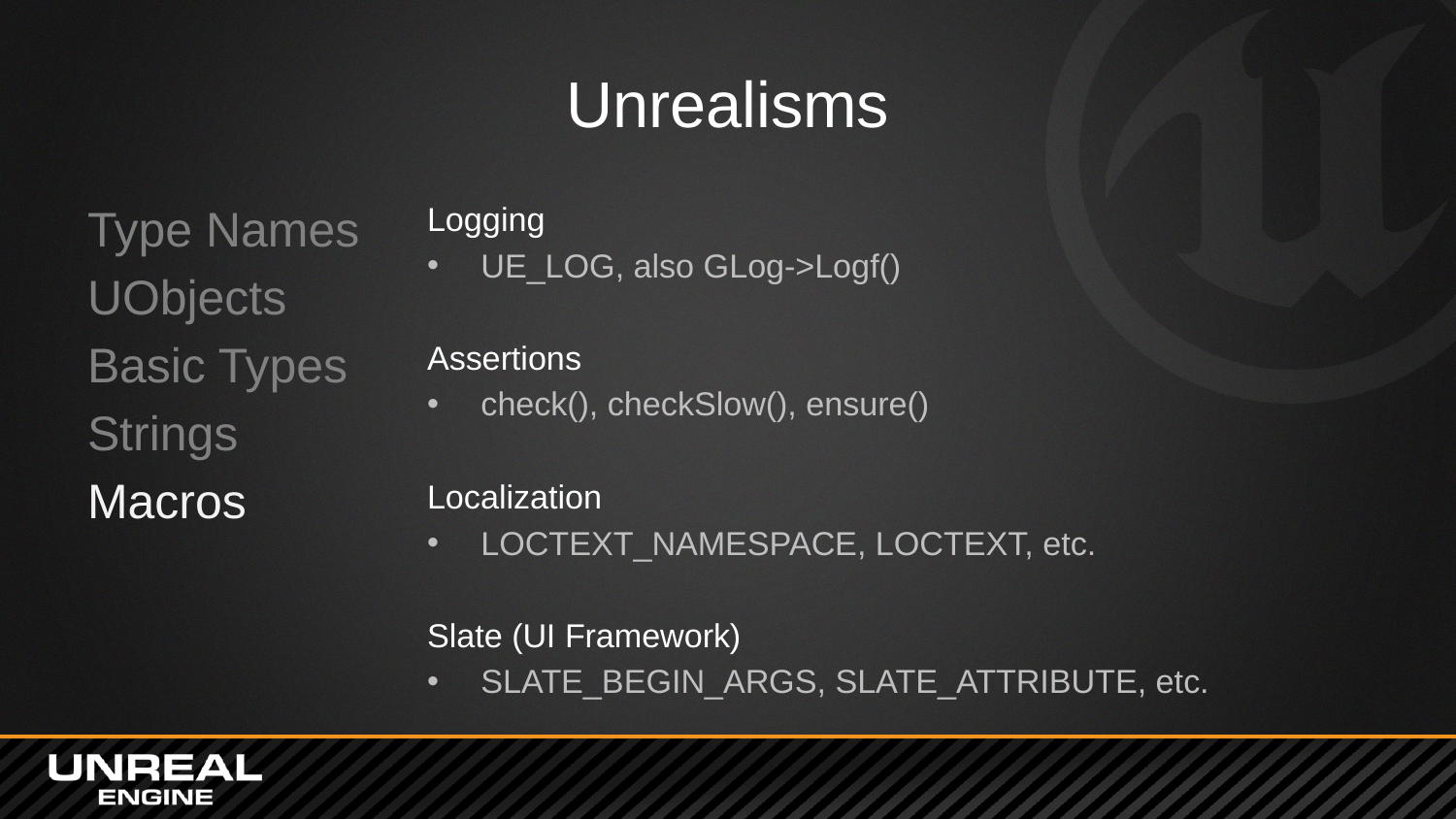

# Unrealisms
Type Names
UObjects
Basic Types
Strings
Macros
Logging
UE_LOG, also GLog->Logf()

Assertions
check(), checkSlow(), ensure()

Localization
LOCTEXT_NAMESPACE, LOCTEXT, etc.

Slate (UI Framework)
SLATE_BEGIN_ARGS, SLATE_ATTRIBUTE, etc.